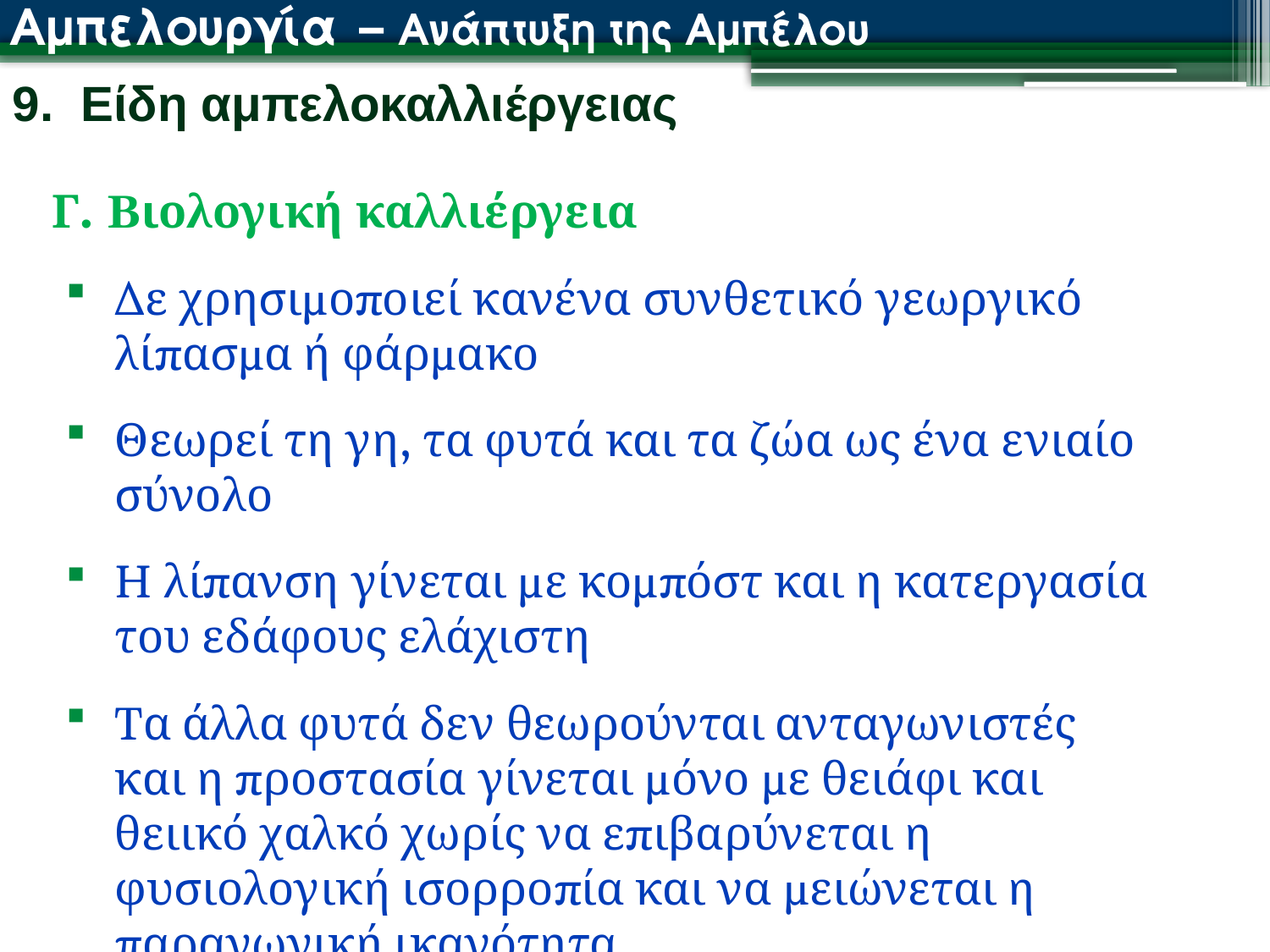

Αμπελουργία – Ανάπτυξη της Αμπέλου
9.  Είδη αμπελοκαλλιέργειας
Γ. Βιολογική καλλιέργεια
Δε χρησιμοποιεί κανένα συνθετικό γεωργικό λίπασμα ή φάρμακο
Θεωρεί τη γη, τα φυτά και τα ζώα ως ένα ενιαίο σύνολο
Η λίπανση γίνεται με κομπόστ και η κατεργασία του εδάφους ελάχιστη
Τα άλλα φυτά δεν θεωρούνται ανταγωνιστές και η προστασία γίνεται μόνο με θειάφι και θειικό χαλκό χωρίς να επιβαρύνεται η φυσιολογική ισορροπία και να μειώνεται η παραγωγική ικανότητα